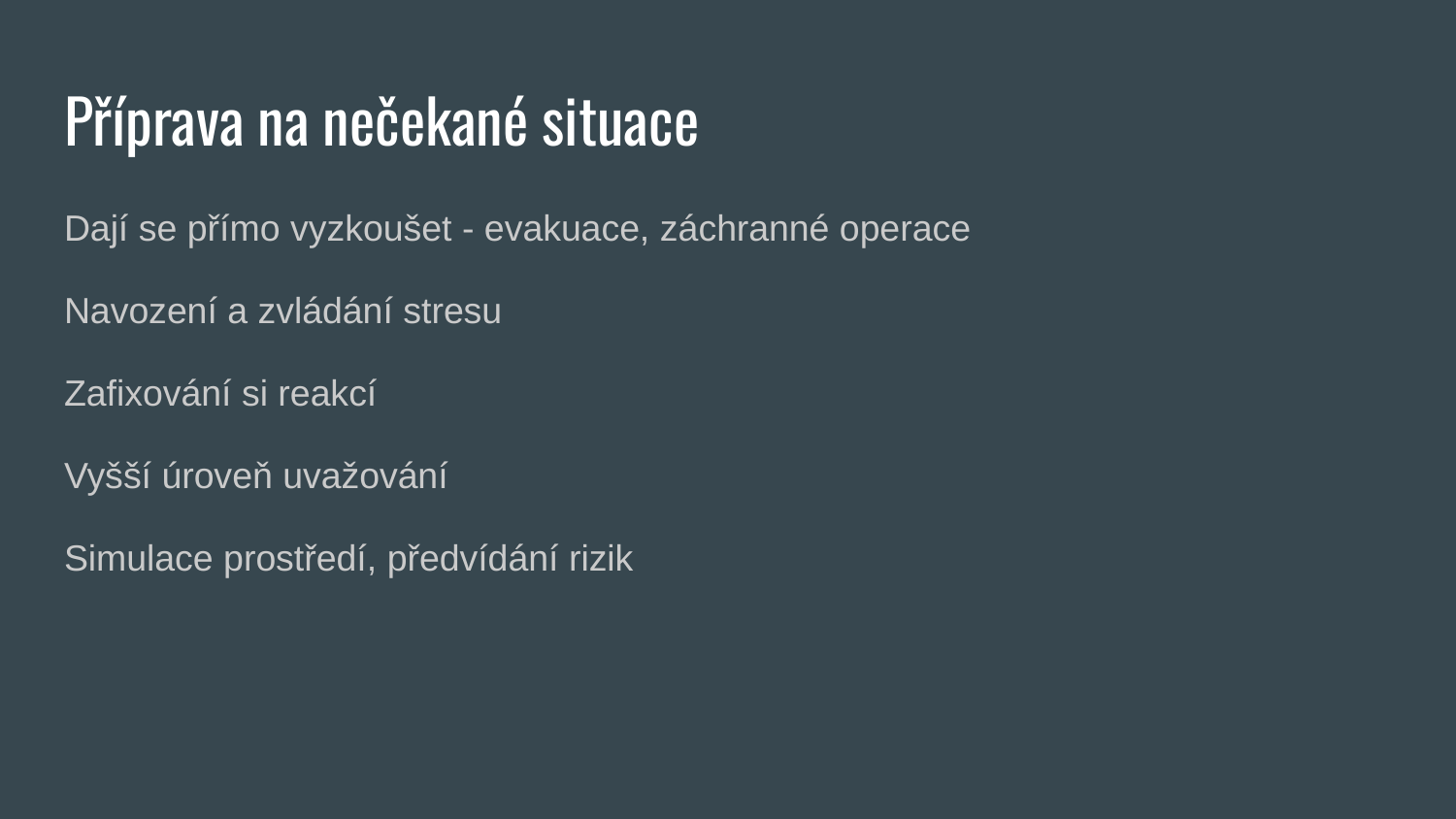

# Příprava na nečekané situace
Dají se přímo vyzkoušet - evakuace, záchranné operace
Navození a zvládání stresu
Zafixování si reakcí
Vyšší úroveň uvažování
Simulace prostředí, předvídání rizik